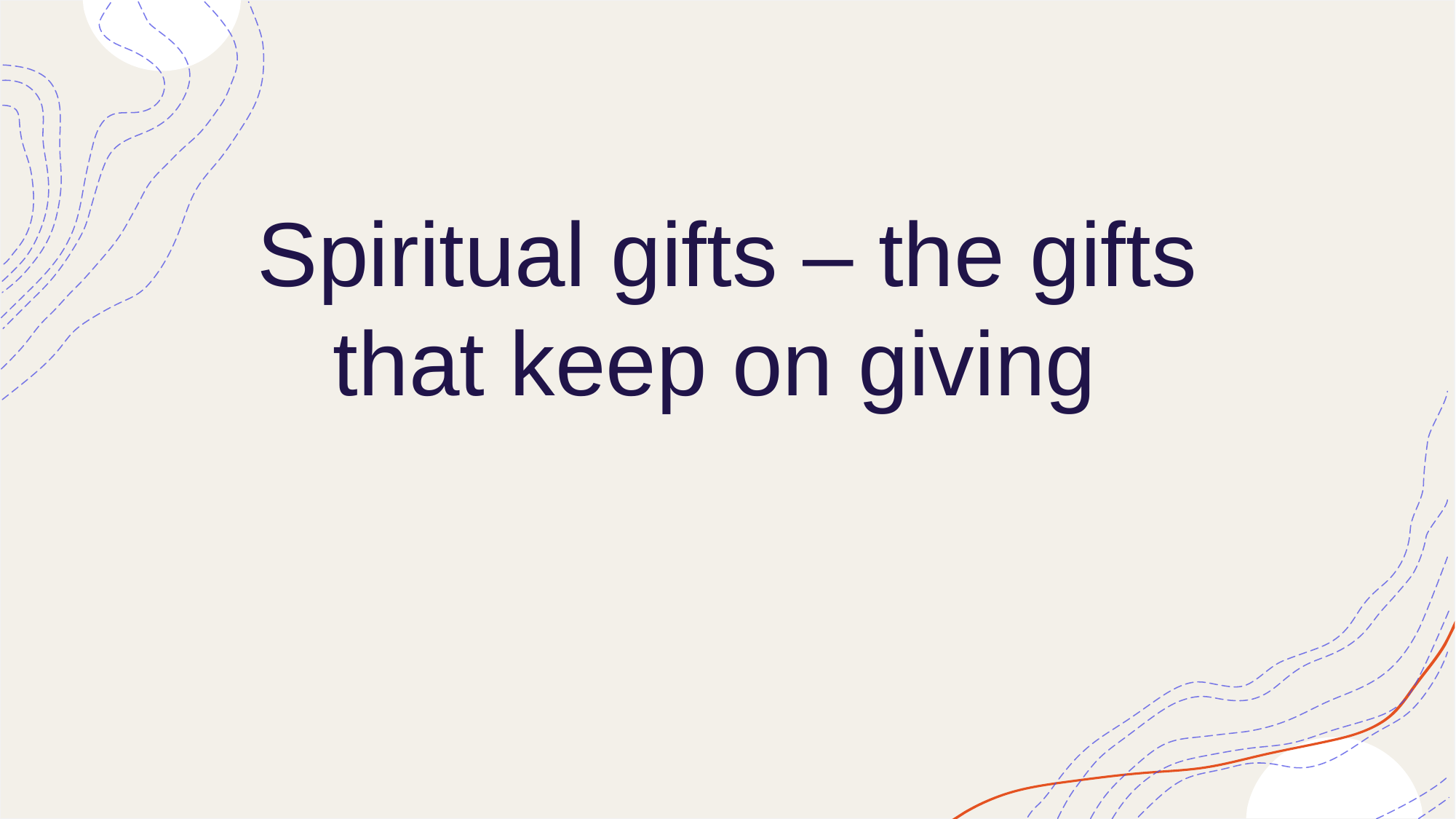

# Spiritual gifts – the gifts that keep on giving